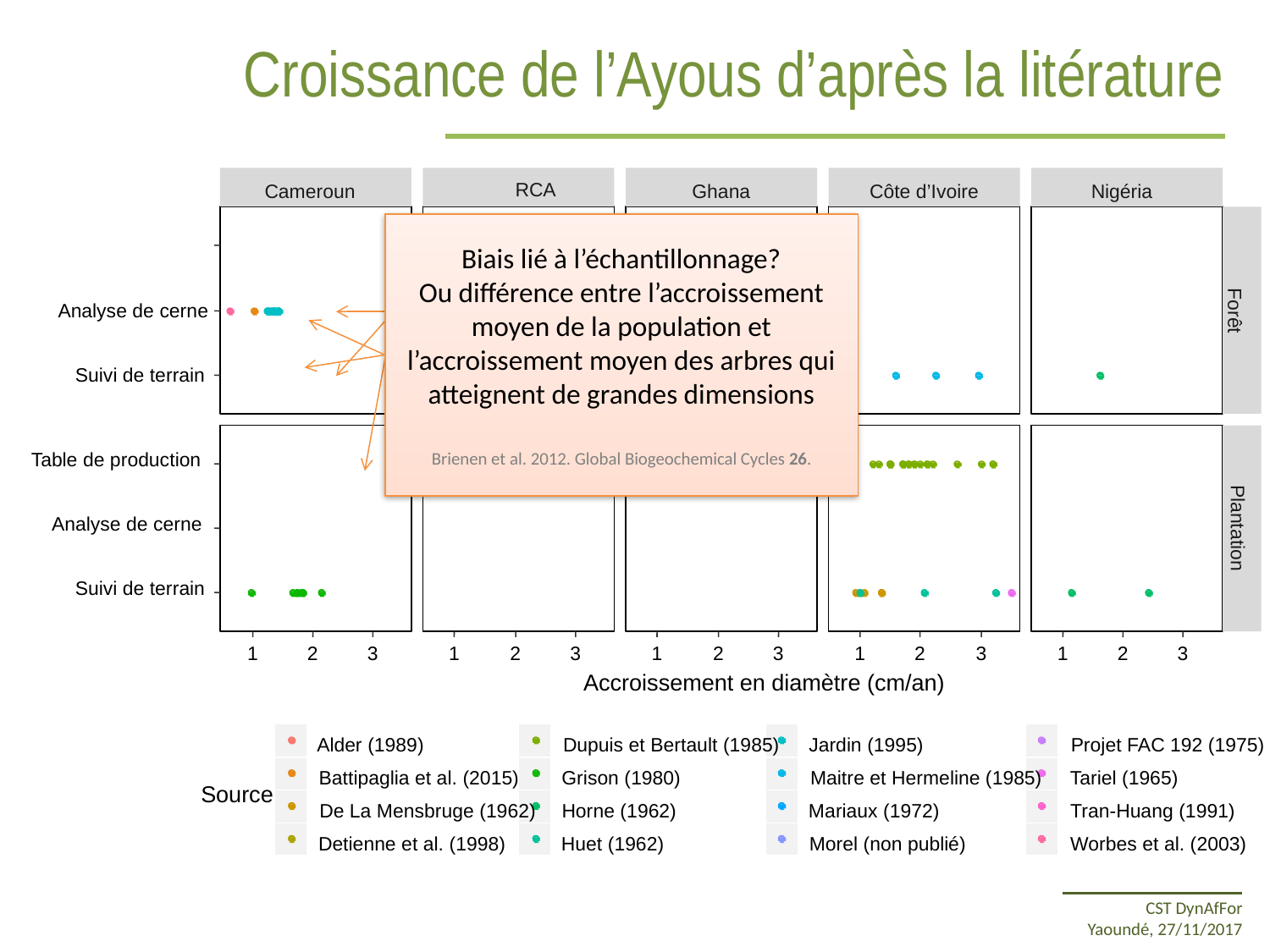

# Croissance de l’Ayous d’après la litérature

RCA
Cameroun
Ghana
Côte d’Ivoire
Nigéria

Table de production

Analyse de cerne
Forêt

Suivi de terrain

Plantation

1
2
3
1
2
3
1
2
3
1
2
3
1
2
3
Accroissement en diamètre (cm/an)

Source

Alder (1989)
Dupuis et Bertault (1985)
Jardin (1995)
Projet FAC 192 (1975)

Battipaglia et al. (2015)
Grison (1980)
Maitre et Hermeline (1985)
Tariel (1965)

De La Mensbruge (1962)
Horne (1962)
Mariaux (1972)
Tran-Huang (1991)

Detienne et al. (1998)
Huet (1962)
Morel (non publié)
Worbes et al. (2003)

Biais lié à l’échantillonnage?
Ou différence entre l’accroissement moyen de la population et l’accroissement moyen des arbres qui atteignent de grandes dimensions

Brienen et al. 2012. Global Biogeochemical Cycles 26.
Manque de données
Impossible de généraliser ou de modéliser
Table de production
Analyse de cerne
Suivi de terrain
6